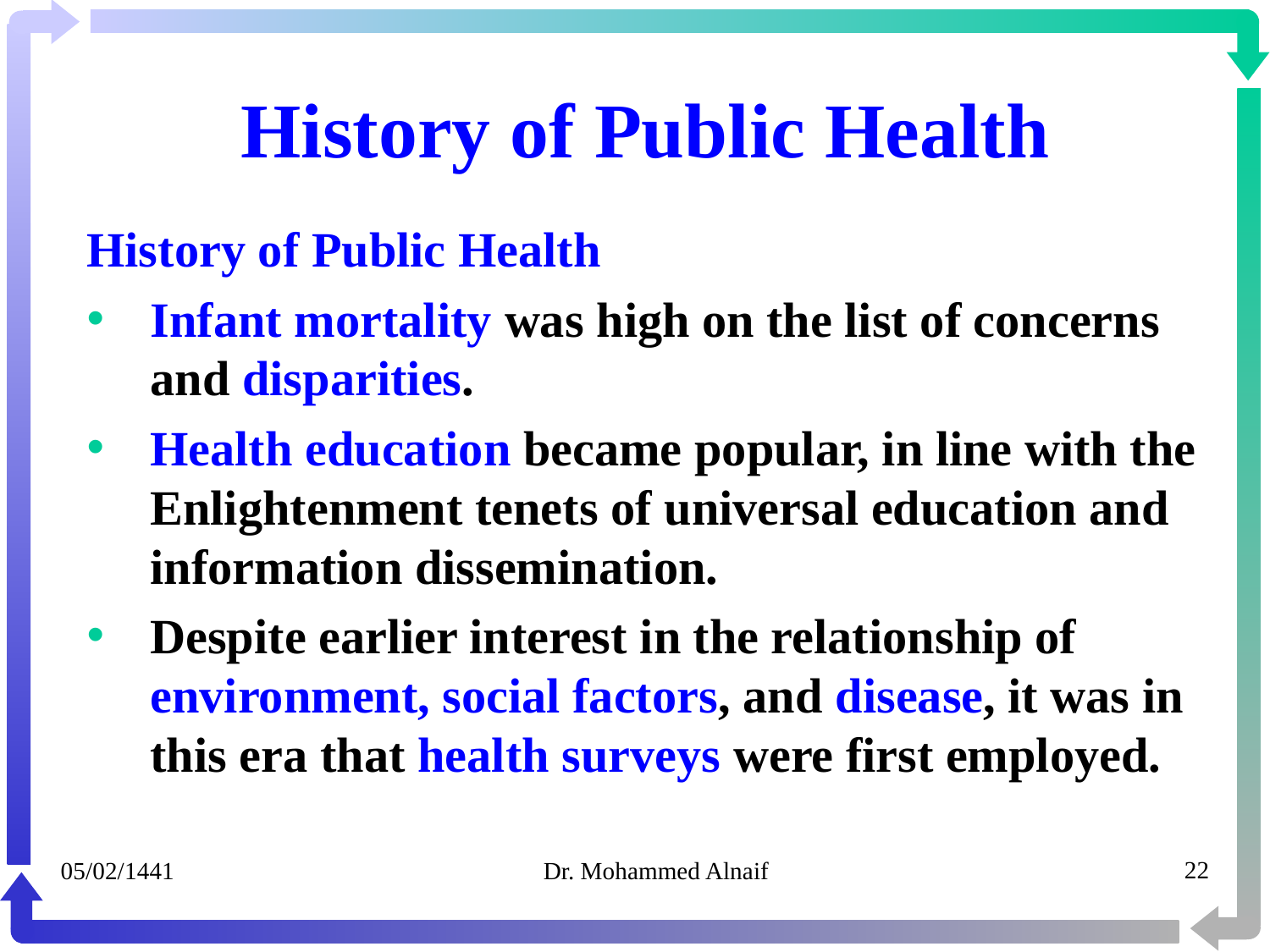

# History of Public Health
History of Public Health
Infant mortality was high on the list of concerns and disparities.
Health education became popular, in line with the Enlightenment tenets of universal education and information dissemination.
Despite earlier interest in the relationship of environment, social factors, and disease, it was in this era that health surveys were first employed.
05/02/1441
Dr. Mohammed Alnaif
22